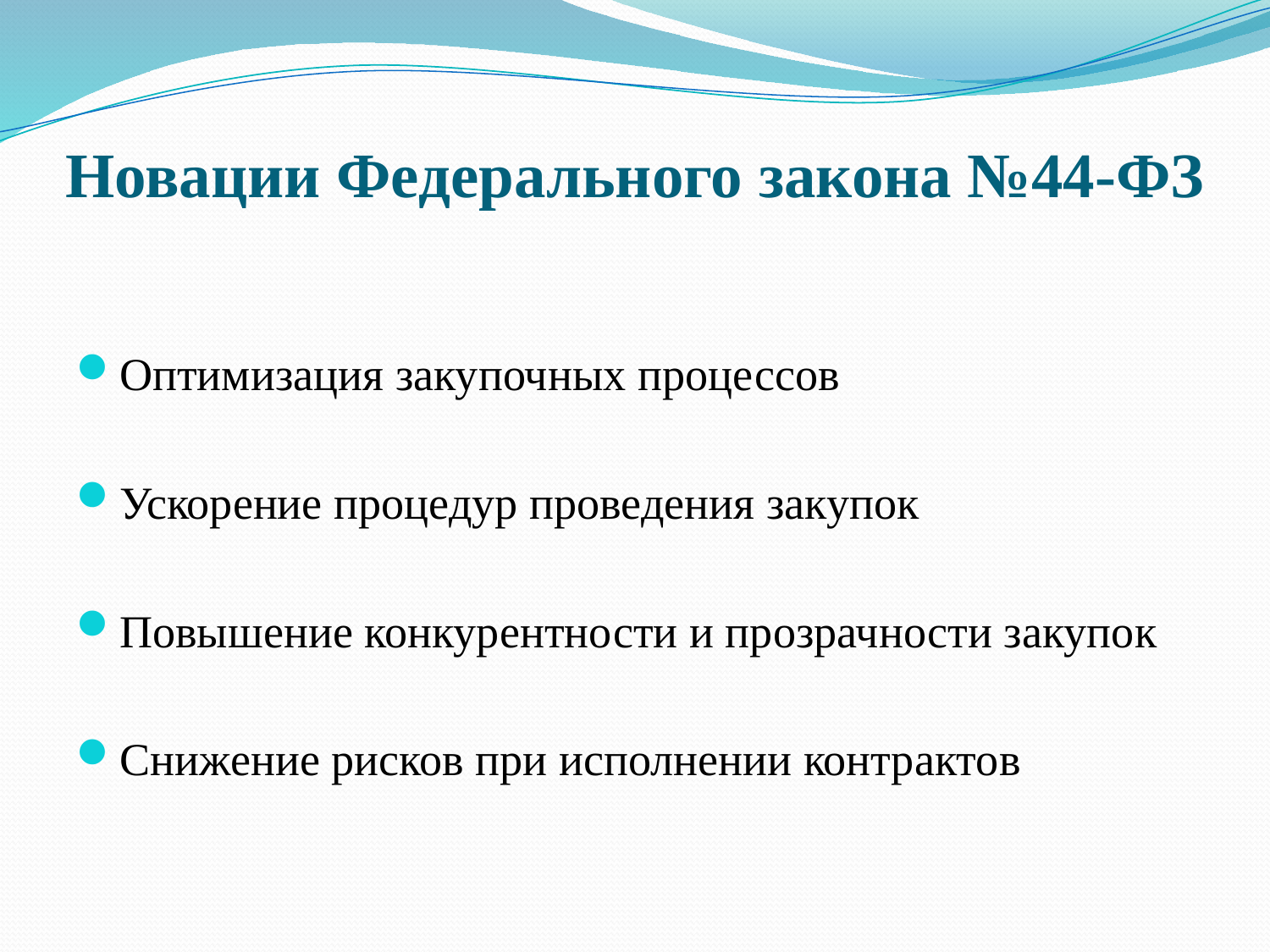

# Новации Федерального закона №44-ФЗ
Оптимизация закупочных процессов

Ускорение процедур проведения закупок

Повышение конкурентности и прозрачности закупок

Снижение рисков при исполнении контрактов